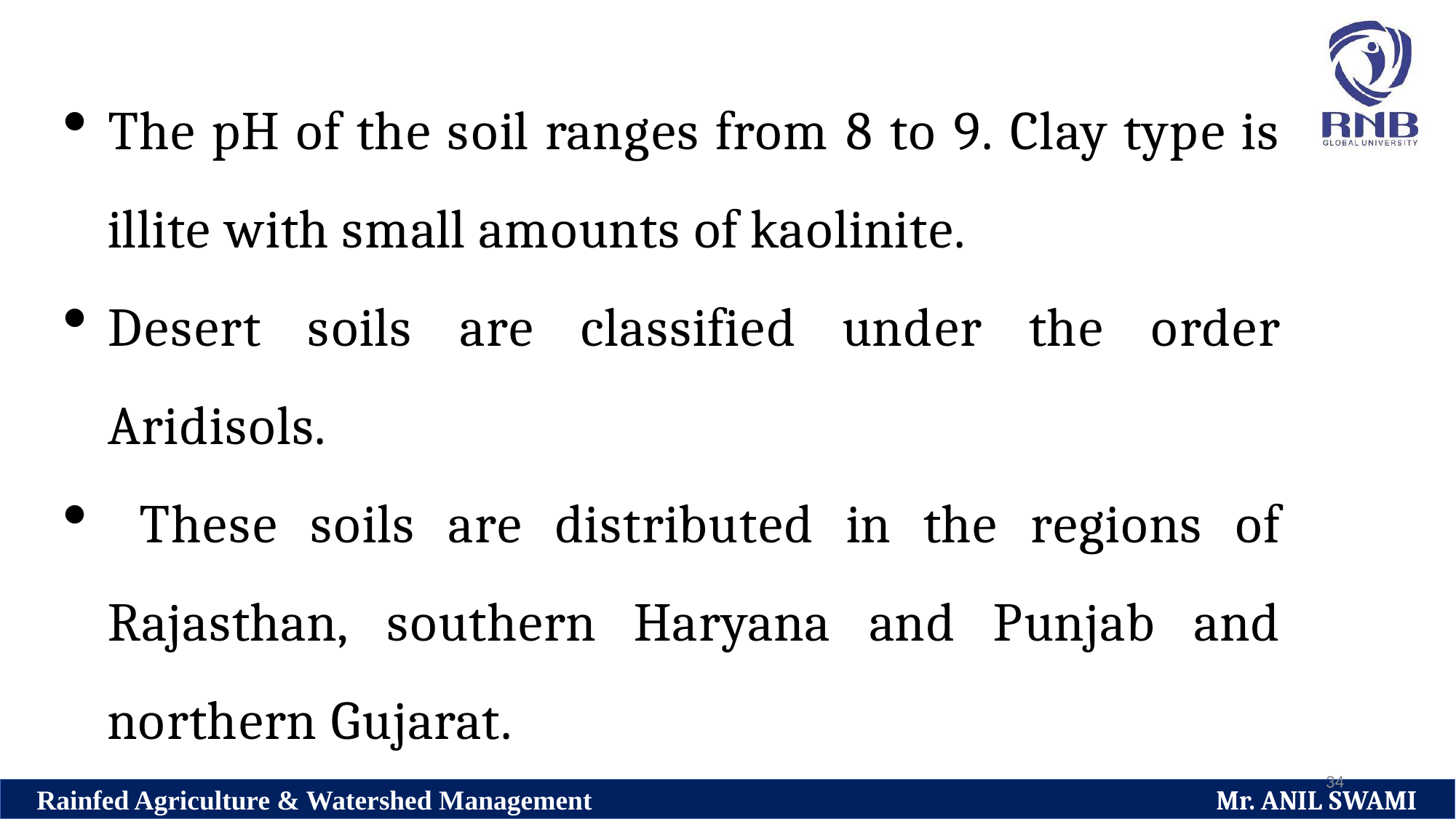

The pH of the soil ranges from 8 to 9. Clay type is illite with small amounts of kaolinite.
Desert soils are classified under the order Aridisols.
 These soils are distributed in the regions of Rajasthan, southern Haryana and Punjab and northern Gujarat.
34